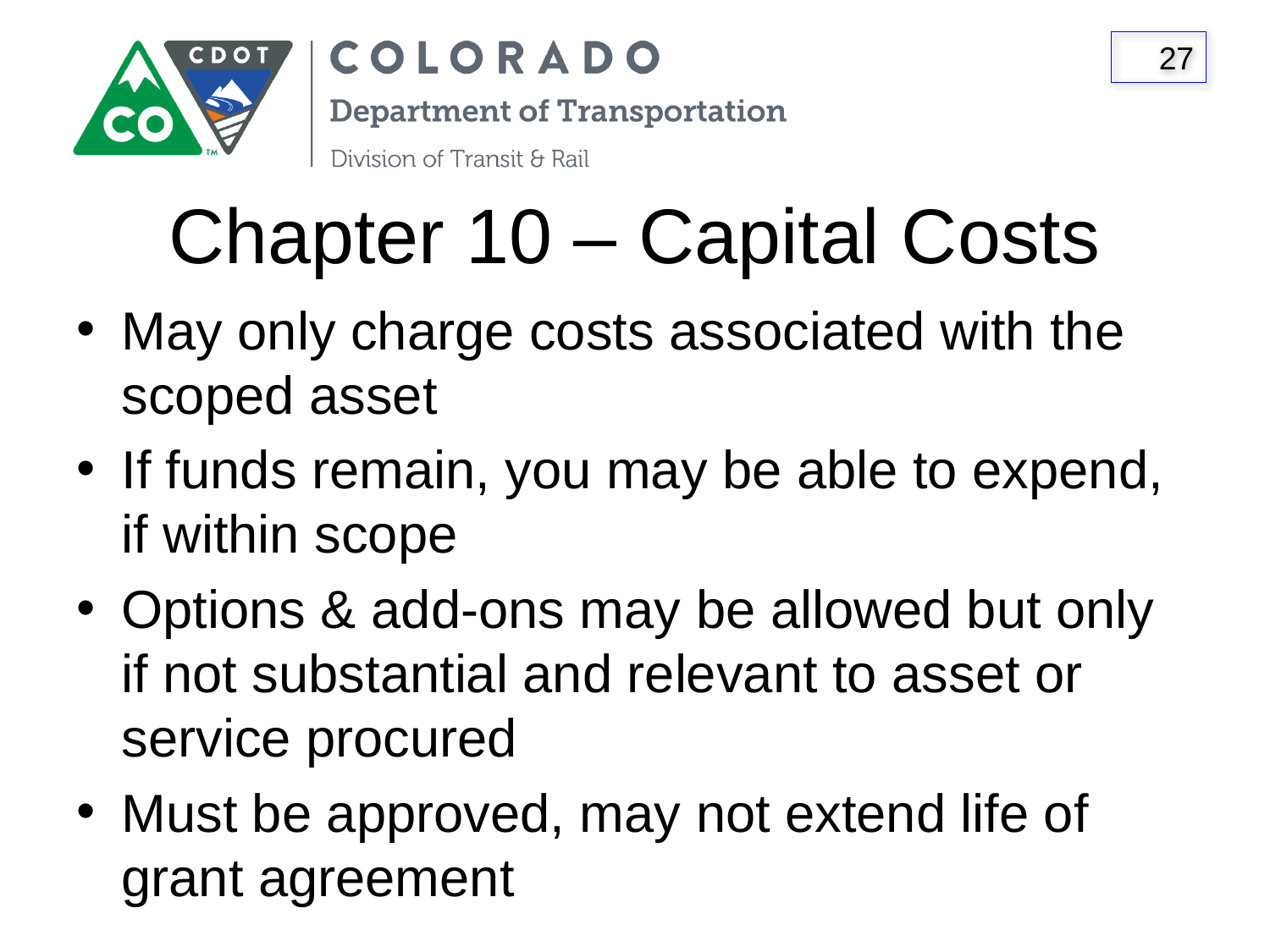

# Chapter 10 – Capital Costs
May only charge costs associated with the scoped asset
If funds remain, you may be able to expend, if within scope
Options & add-ons may be allowed but only if not substantial and relevant to asset or service procured
Must be approved, may not extend life of grant agreement